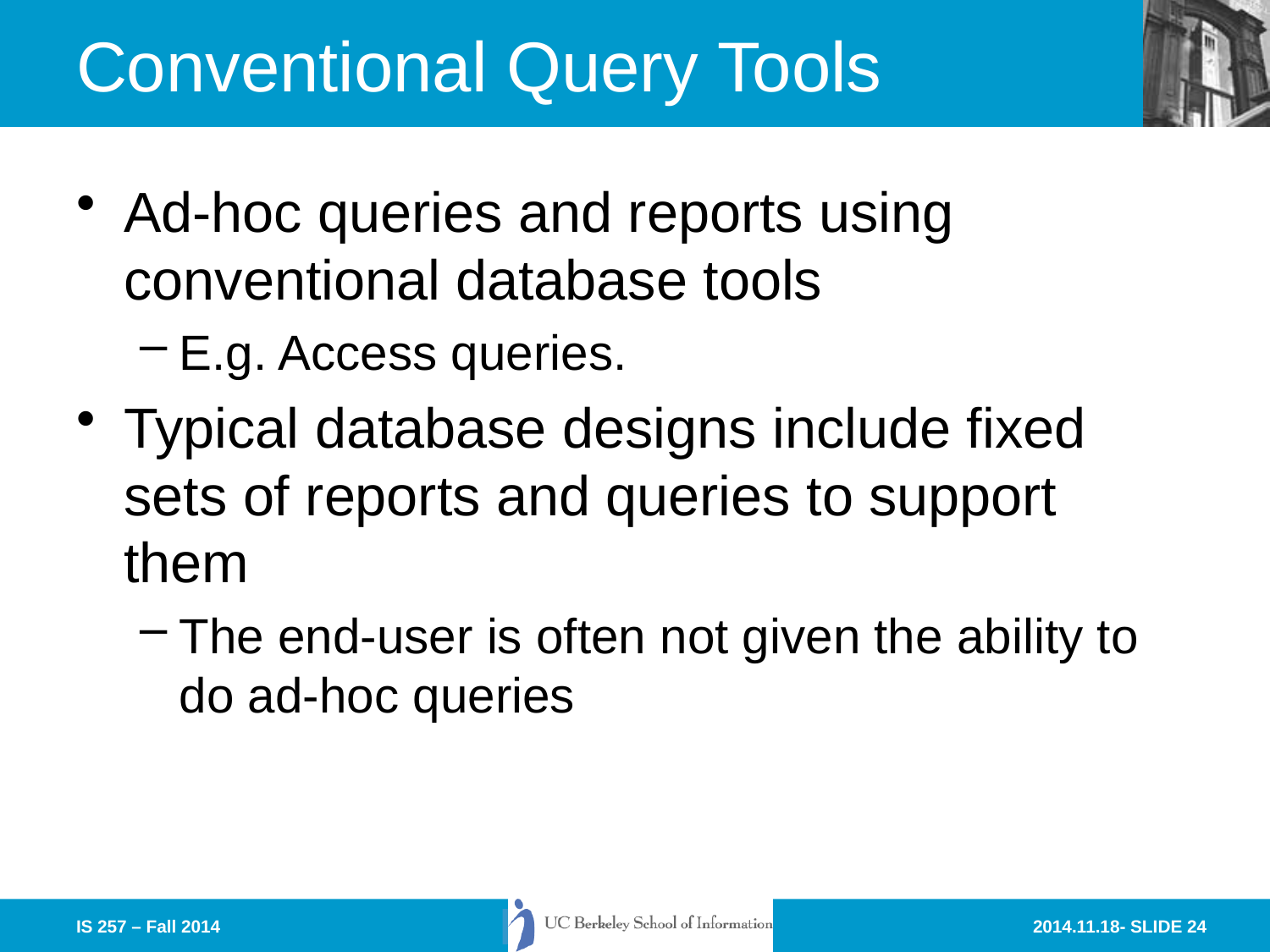

# Conventional Query Tools
Ad-hoc queries and reports using conventional database tools
E.g. Access queries.
Typical database designs include fixed sets of reports and queries to support them
The end-user is often not given the ability to do ad-hoc queries
IS 257 – Fall 2014